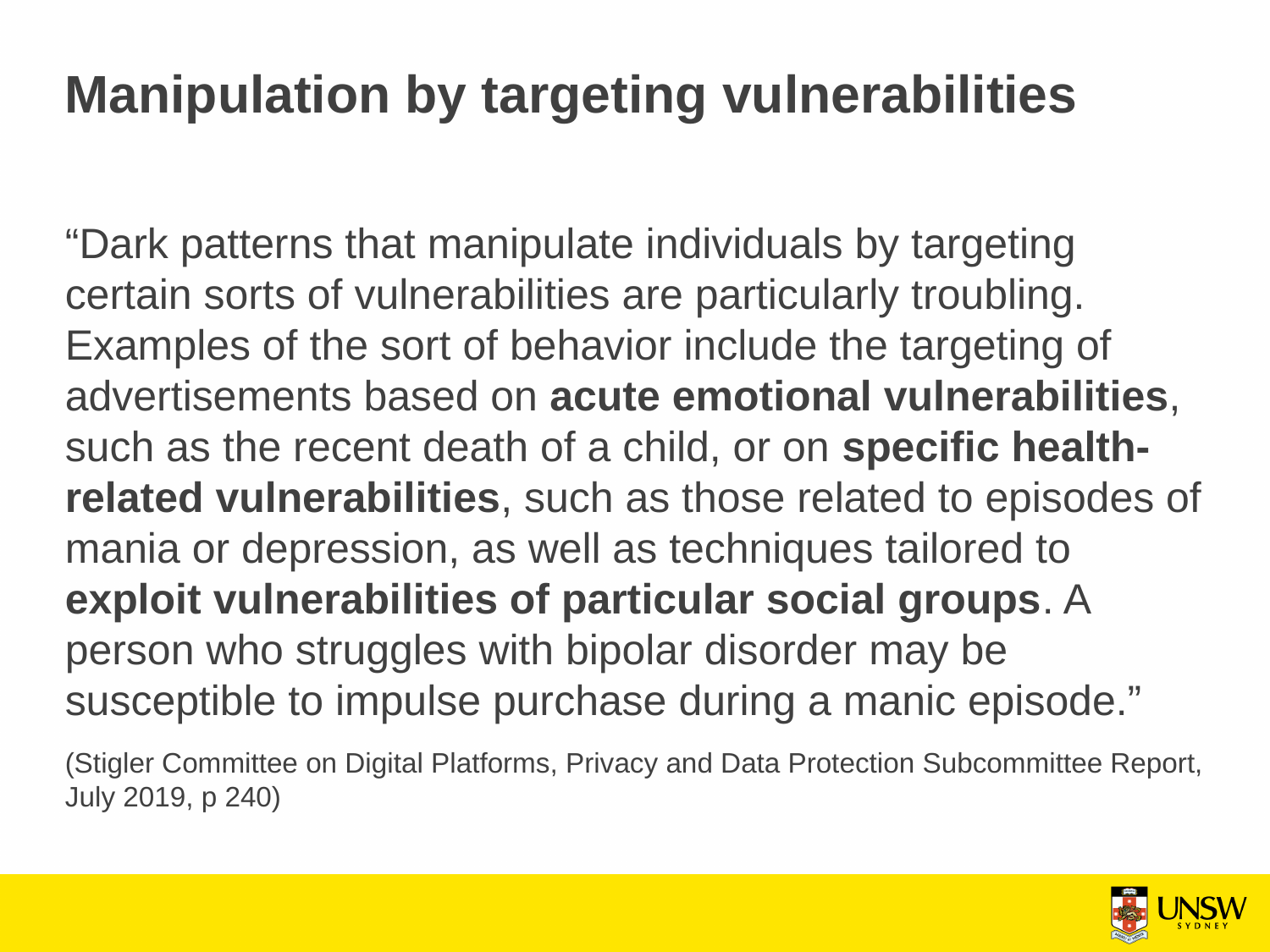

# Manipulation by targeting vulnerabilities
“Dark patterns that manipulate individuals by targeting certain sorts of vulnerabilities are particularly troubling. Examples of the sort of behavior include the targeting of advertisements based on acute emotional vulnerabilities, such as the recent death of a child, or on specific health-related vulnerabilities, such as those related to episodes of mania or depression, as well as techniques tailored to exploit vulnerabilities of particular social groups. A person who struggles with bipolar disorder may be susceptible to impulse purchase during a manic episode.”
(Stigler Committee on Digital Platforms, Privacy and Data Protection Subcommittee Report, July 2019, p 240)